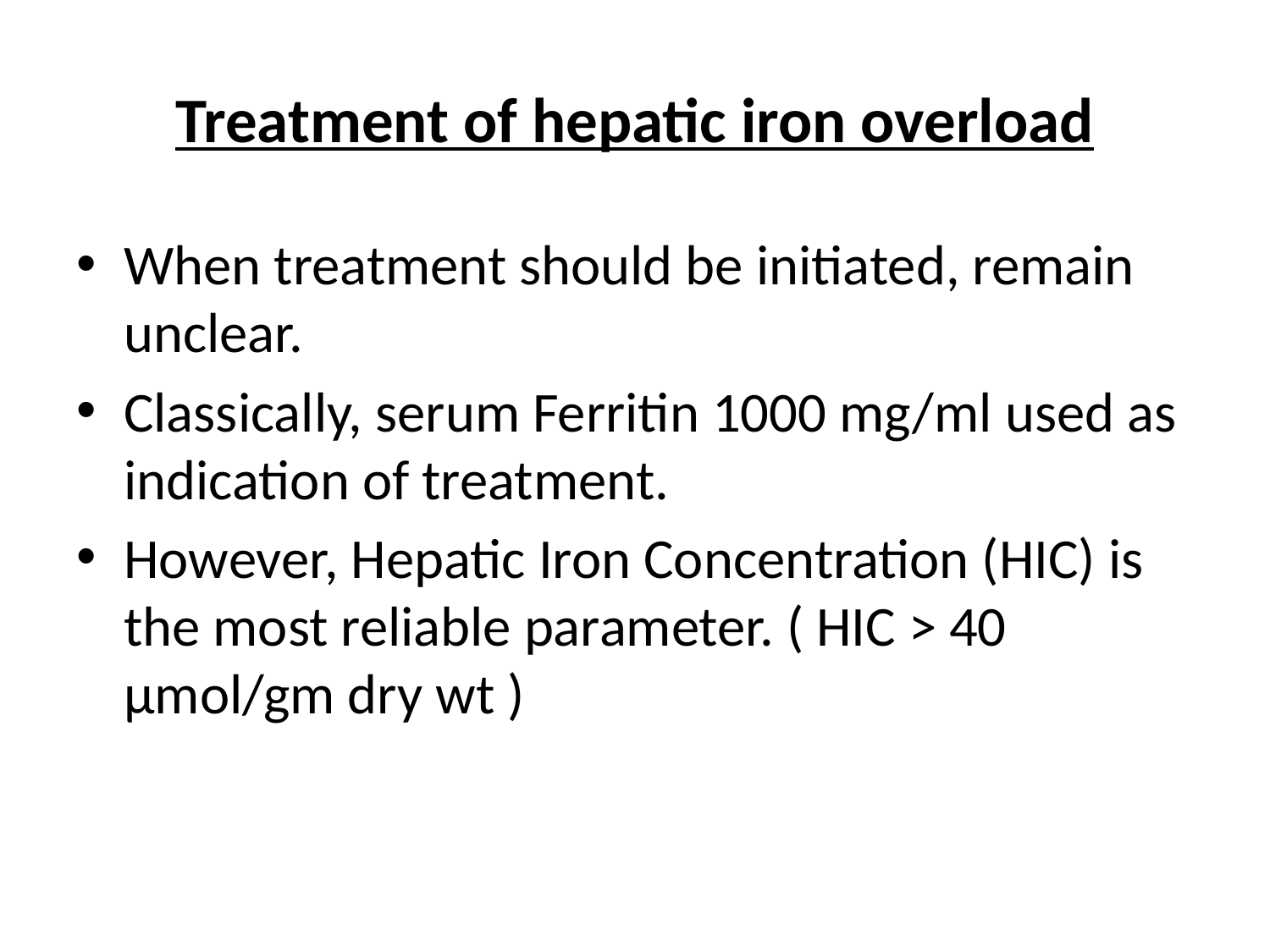

# Treatment of hepatic iron overload
When treatment should be initiated, remain unclear.
Classically, serum Ferritin 1000 mg/ml used as indication of treatment.
However, Hepatic Iron Concentration (HIC) is the most reliable parameter. ( HIC > 40 µmol/gm dry wt )